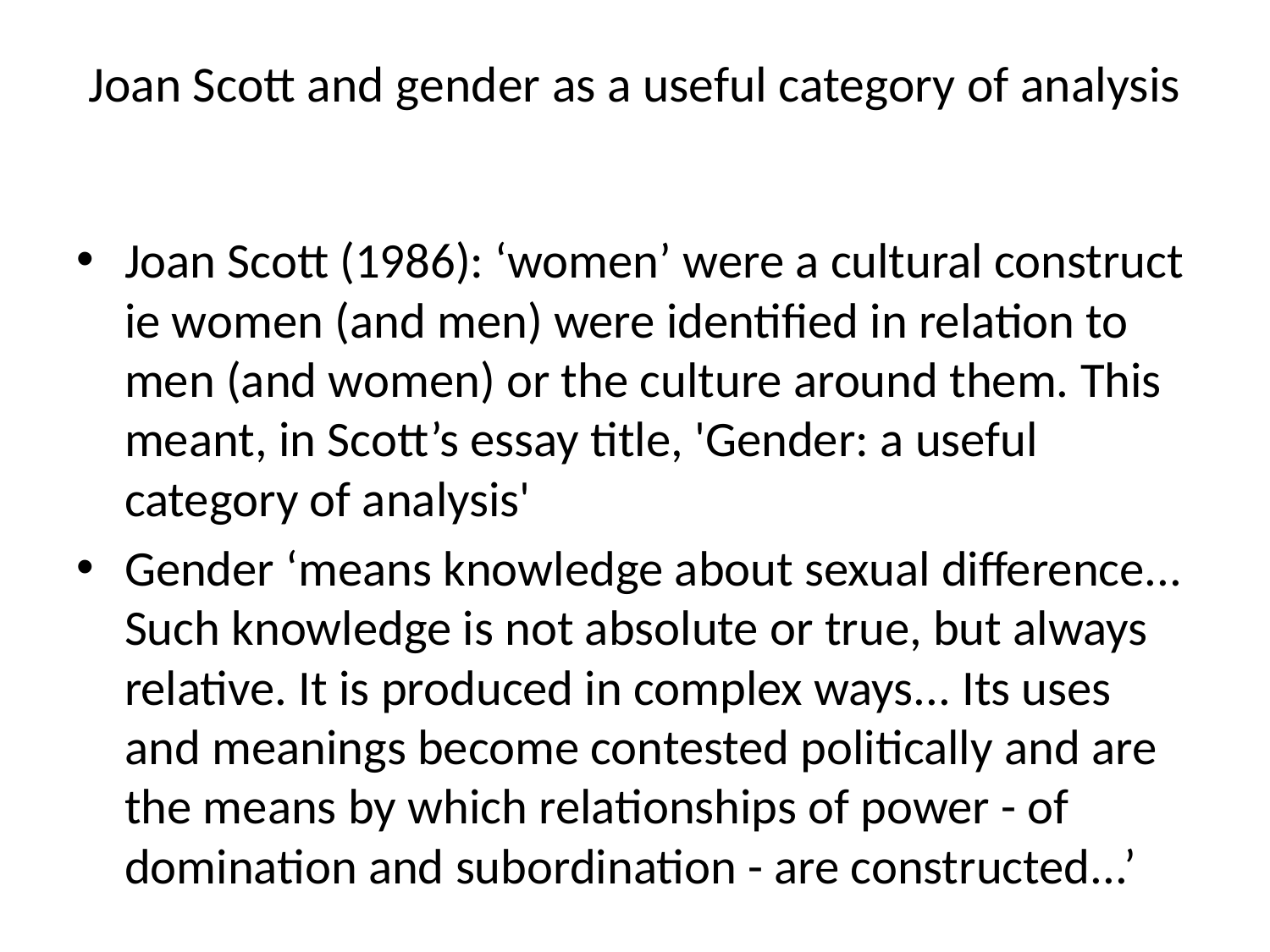

# Joan Scott and gender as a useful category of analysis
Joan Scott (1986): ‘women’ were a cultural construct ie women (and men) were identified in relation to men (and women) or the culture around them. This meant, in Scott’s essay title, 'Gender: a useful category of analysis'
Gender ‘means knowledge about sexual difference... Such knowledge is not absolute or true, but always relative. It is produced in complex ways... Its uses and meanings become contested politically and are the means by which relationships of power - of domination and subordination - are constructed...’